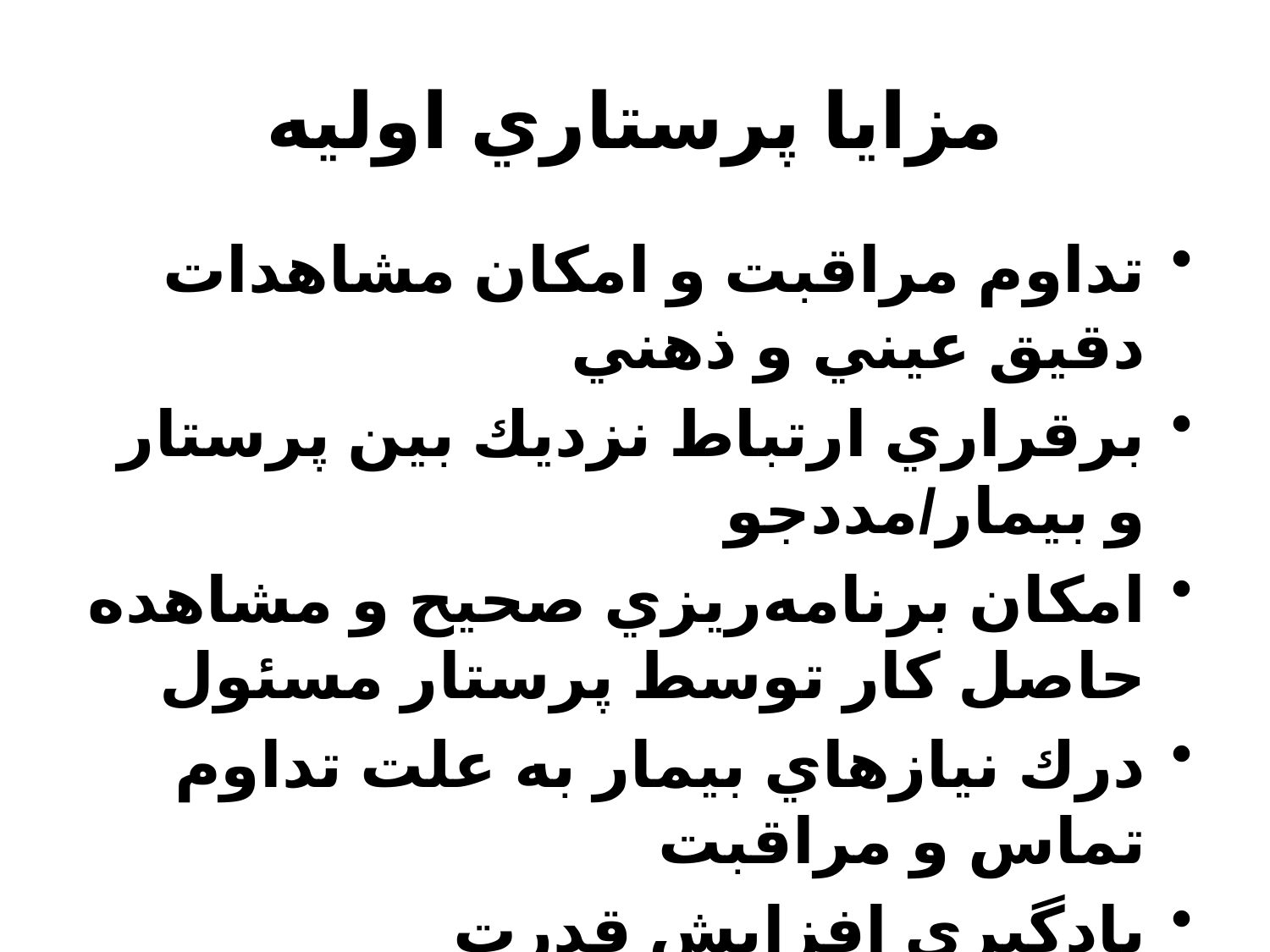

# مزايا پرستاري اوليه
تداوم مراقبت و امكان مشاهدات دقيق عيني و ذهني
برقراري ارتباط نزديك بين پرستار و بيمار/مددجو
امكان برنامه‌ريزي صحيح و مشاهده حاصل كار توسط پرستار مسئول
درك نيازهاي بيمار به علت تداوم تماس و مراقبت
يادگيري افزايش قدرت تصميم‌گيري پرستار